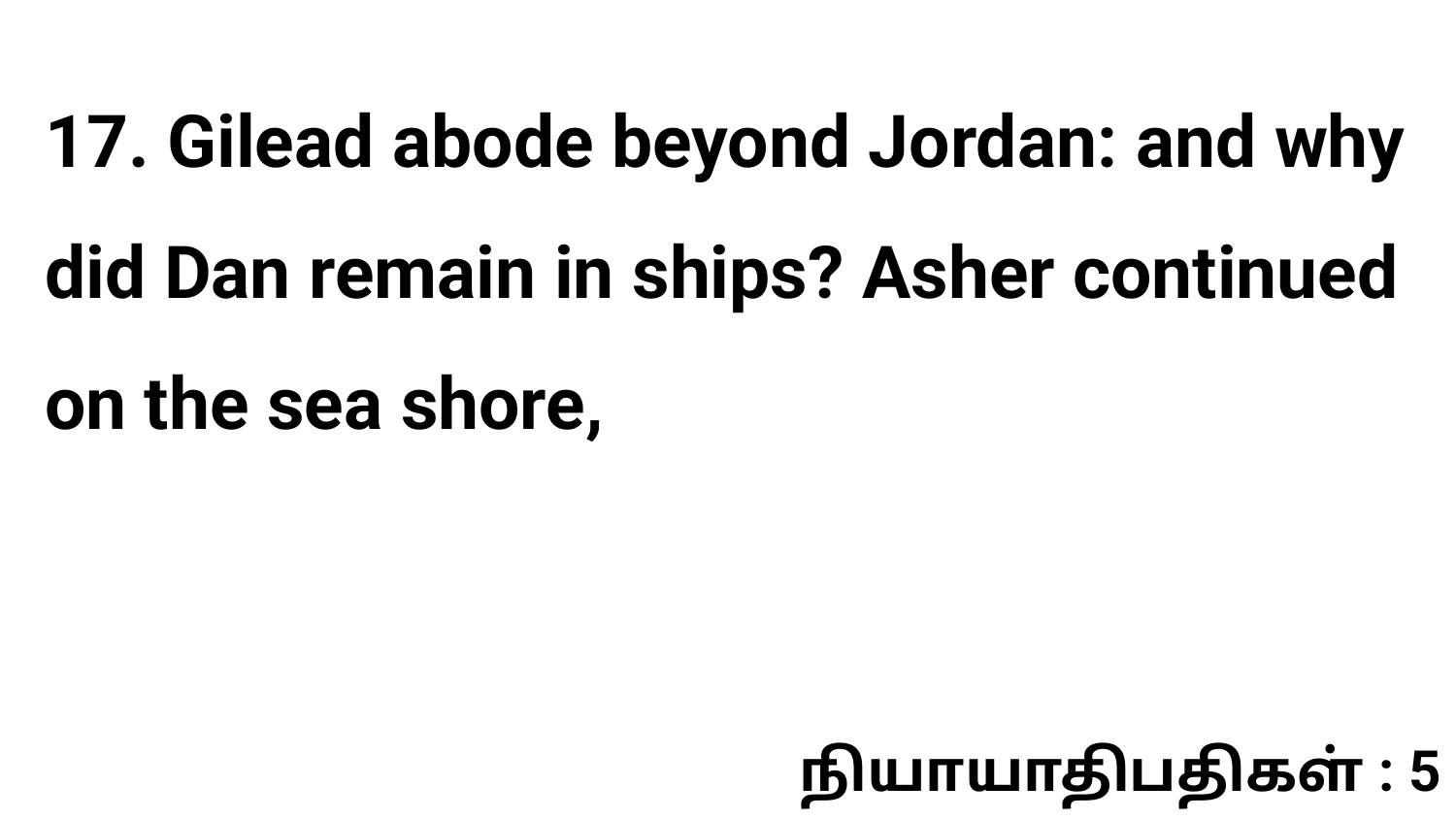

17. Gilead abode beyond Jordan: and why did Dan remain in ships? Asher continued on the sea shore,
நியாயாதிபதிகள் : 5